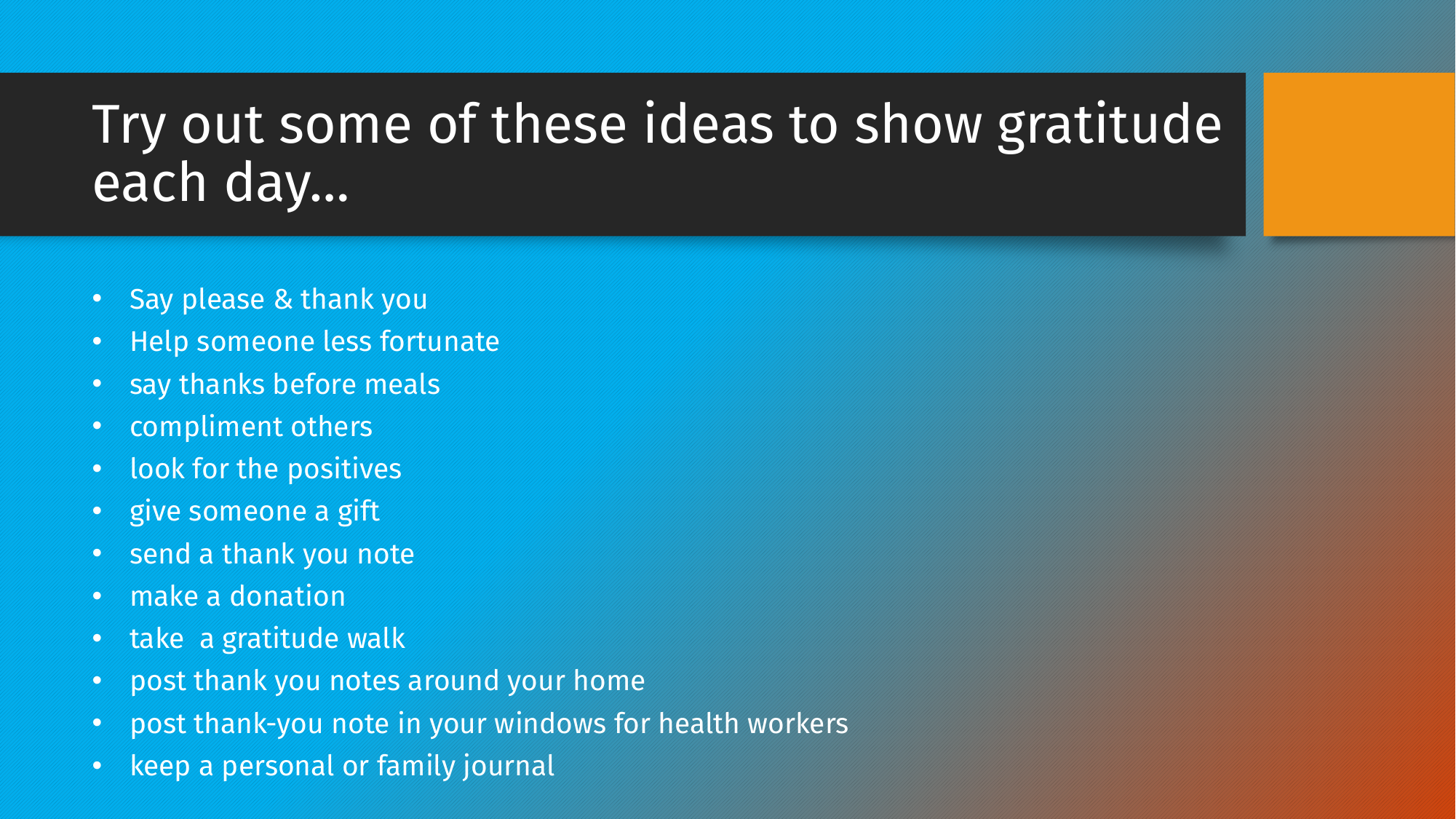

# Try out some of these ideas to show gratitude each day…
Say please & thank you
Help someone less fortunate
say thanks before meals
compliment others
look for the positives
give someone a gift
send a thank you note
make a donation
take  a gratitude walk
post thank you notes around your home
post thank-you note in your windows for health workers
keep a personal or family journal